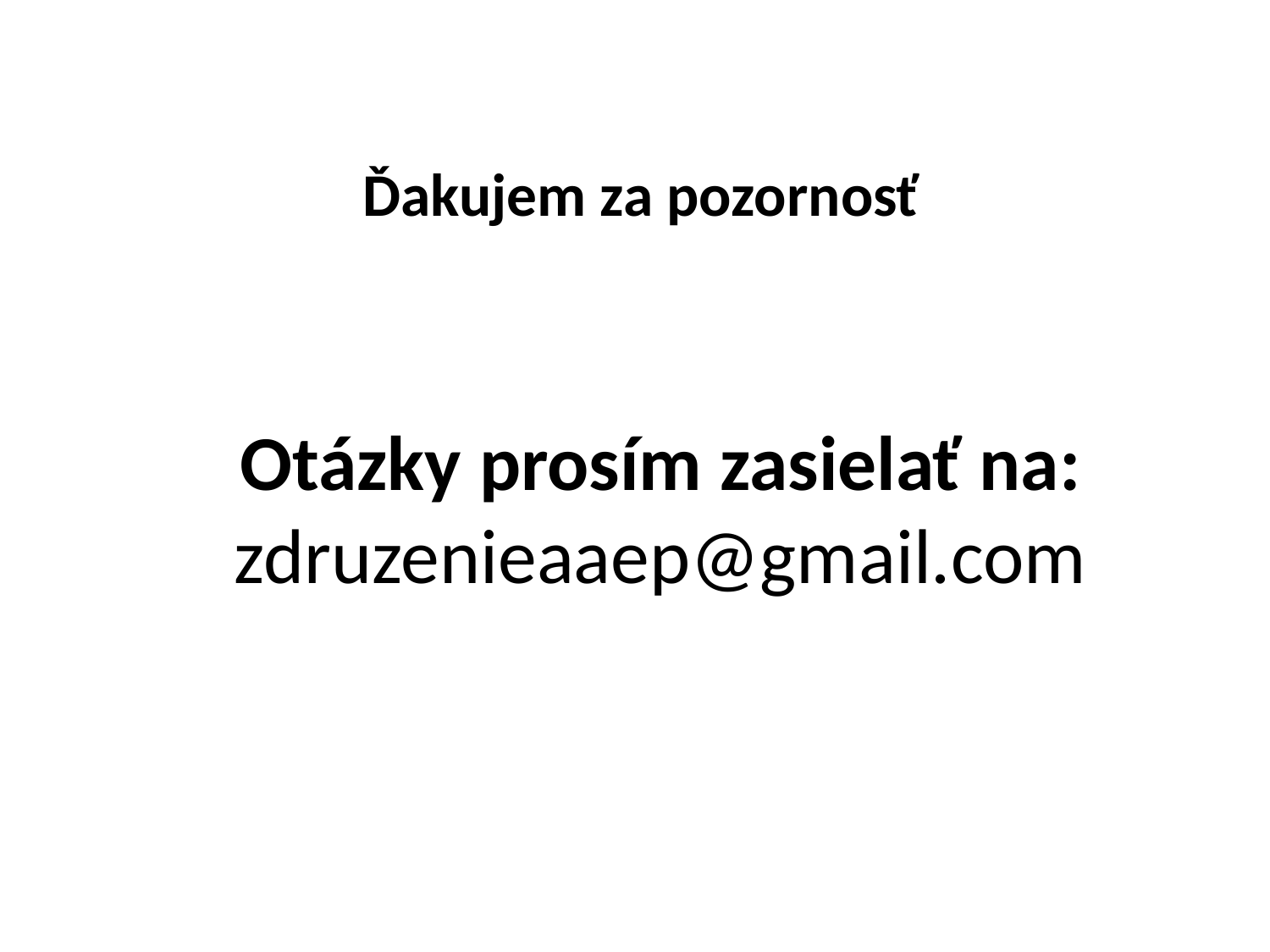

# Ďakujem za pozornosť
Otázky prosím zasielať na:
zdruzenieaaep@gmail.com